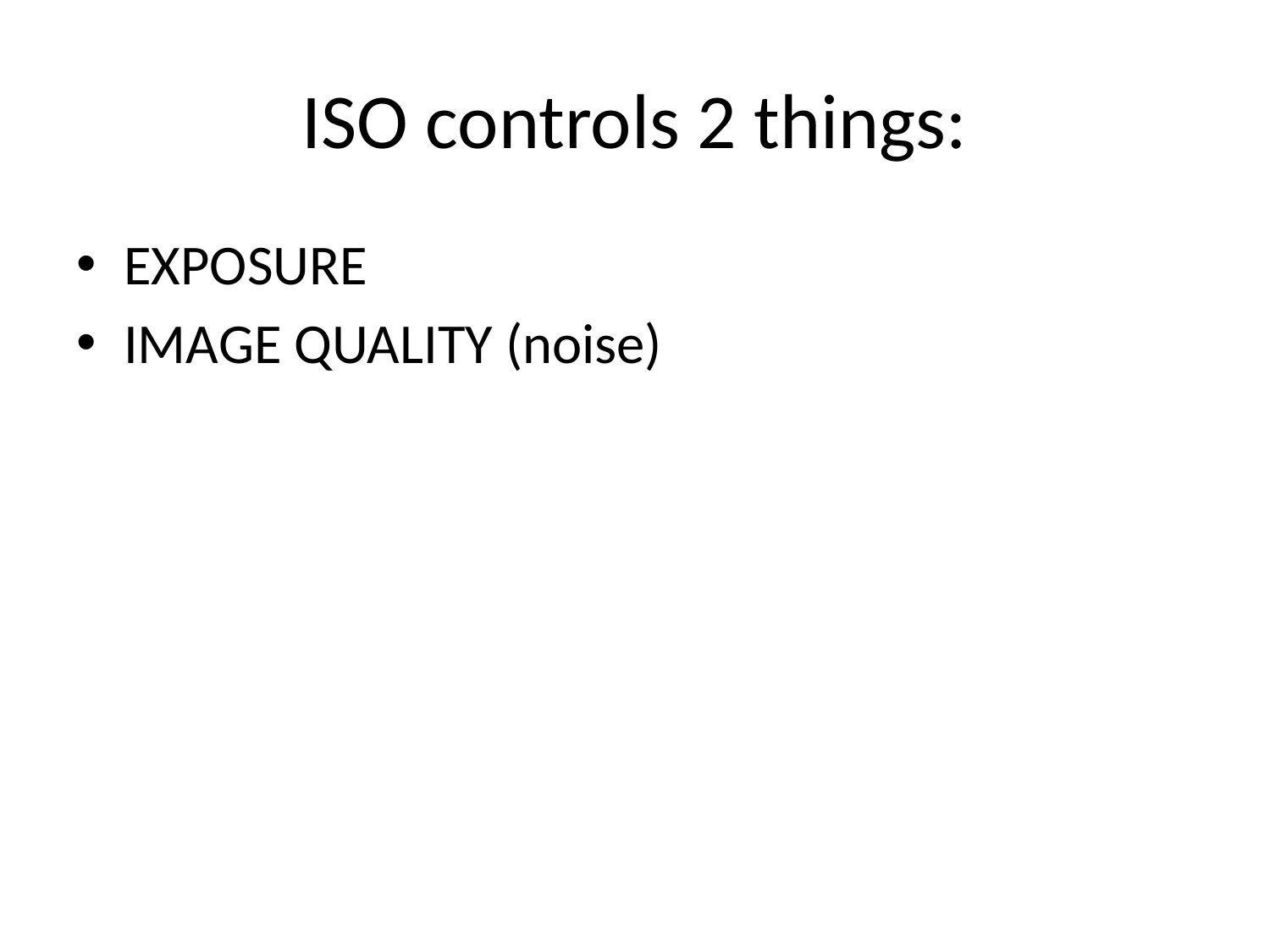

# ISO controls 2 things:
EXPOSURE
IMAGE QUALITY (noise)